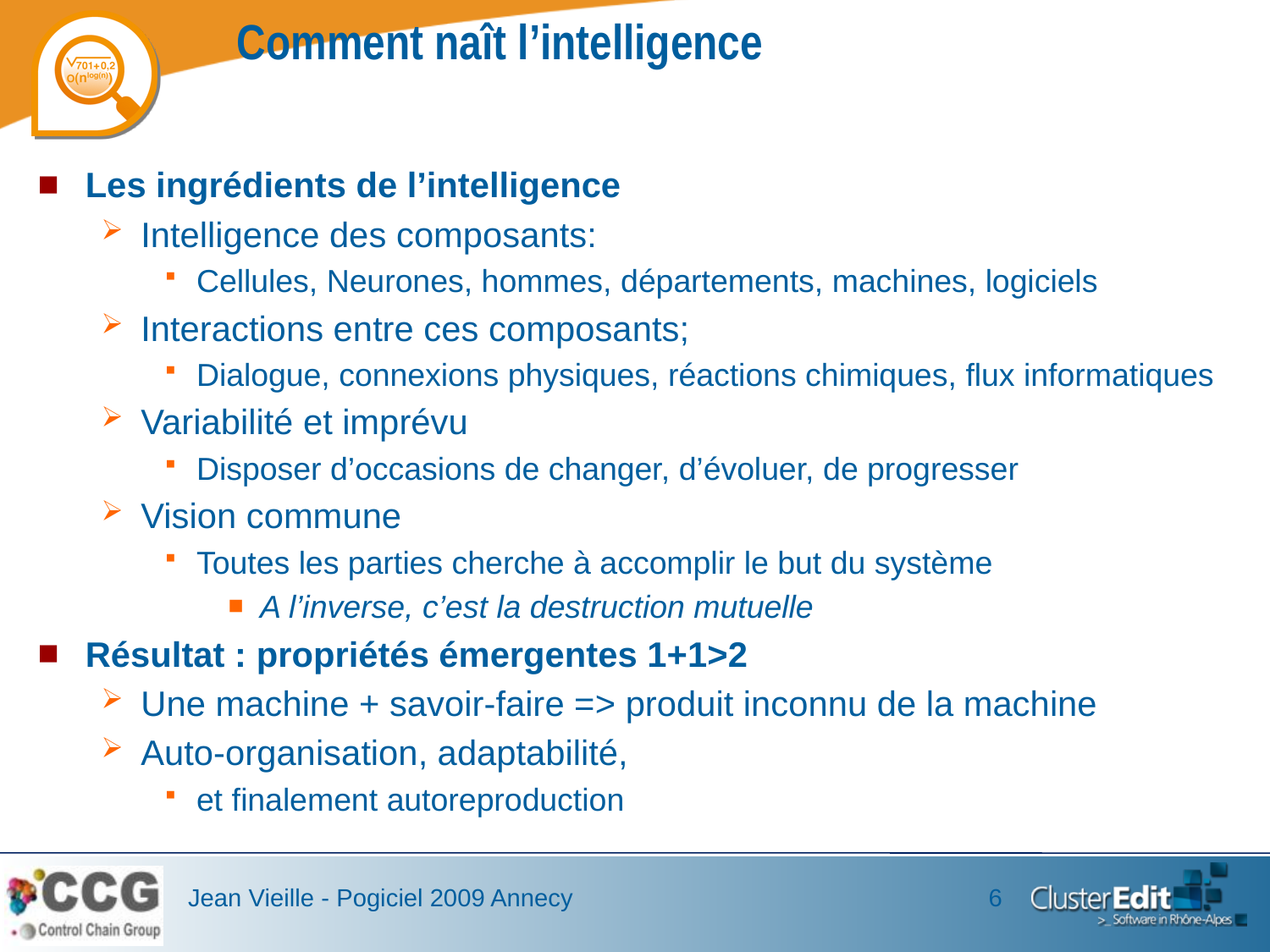

# Comment naît l’intelligence
Les ingrédients de l’intelligence
Intelligence des composants:
Cellules, Neurones, hommes, départements, machines, logiciels
Interactions entre ces composants;
Dialogue, connexions physiques, réactions chimiques, flux informatiques
Variabilité et imprévu
Disposer d’occasions de changer, d’évoluer, de progresser
Vision commune
Toutes les parties cherche à accomplir le but du système
A l’inverse, c’est la destruction mutuelle
Résultat : propriétés émergentes 1+1>2
Une machine + savoir-faire => produit inconnu de la machine
Auto-organisation, adaptabilité,
et finalement autoreproduction
Jean Vieille - Pogiciel 2009 Annecy
6